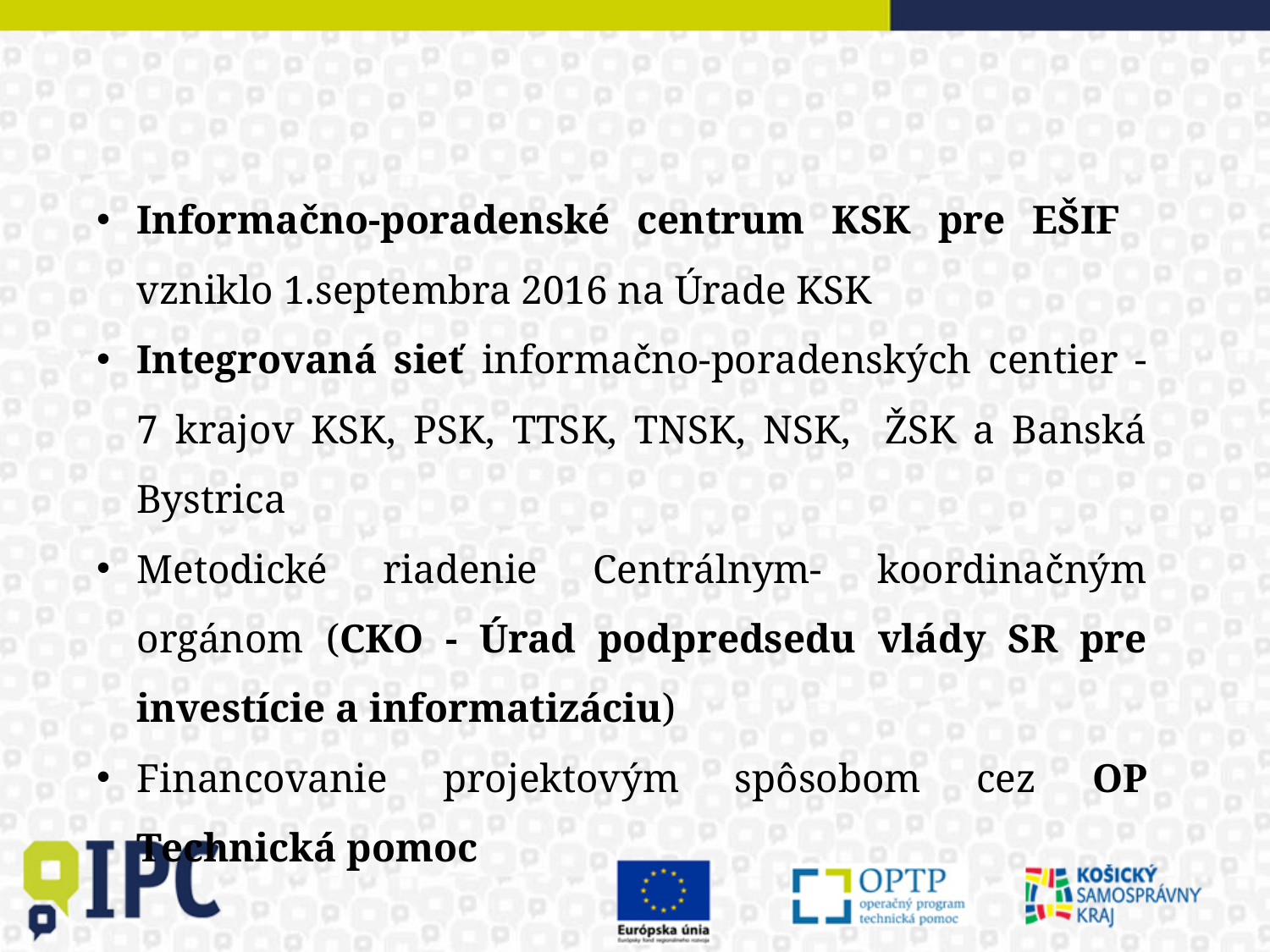

Informačno-poradenské centrum KSK pre EŠIF  vzniklo 1.septembra 2016 na Úrade KSK
Integrovaná sieť informačno-poradenských centier - 7 krajov KSK, PSK, TTSK, TNSK, NSK,  ŽSK a Banská Bystrica
Metodické riadenie Centrálnym- koordinačným orgánom (CKO - Úrad podpredsedu vlády SR pre investície a informatizáciu)
Financovanie projektovým spôsobom cez OP Technická pomoc